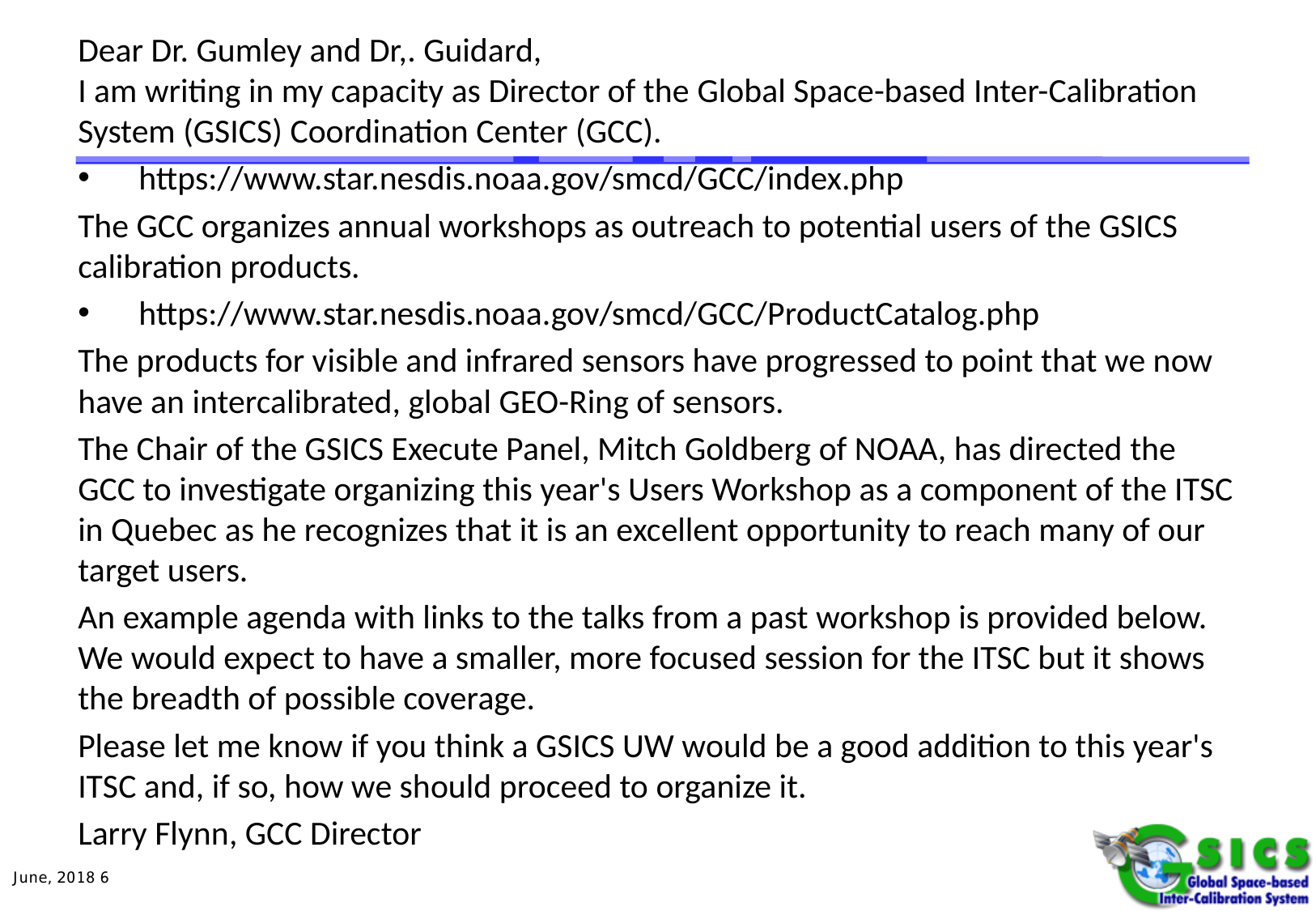

Dear Dr. Gumley and Dr,. Guidard,
I am writing in my capacity as Director of the Global Space-based Inter-Calibration System (GSICS) Coordination Center (GCC).
  https://www.star.nesdis.noaa.gov/smcd/GCC/index.php
The GCC organizes annual workshops as outreach to potential users of the GSICS calibration products.
  https://www.star.nesdis.noaa.gov/smcd/GCC/ProductCatalog.php
The products for visible and infrared sensors have progressed to point that we now have an intercalibrated, global GEO-Ring of sensors.
The Chair of the GSICS Execute Panel, Mitch Goldberg of NOAA, has directed the GCC to investigate organizing this year's Users Workshop as a component of the ITSC in Quebec as he recognizes that it is an excellent opportunity to reach many of our target users.
An example agenda with links to the talks from a past workshop is provided below. We would expect to have a smaller, more focused session for the ITSC but it shows the breadth of possible coverage.
Please let me know if you think a GSICS UW would be a good addition to this year's ITSC and, if so, how we should proceed to organize it.
Larry Flynn, GCC Director